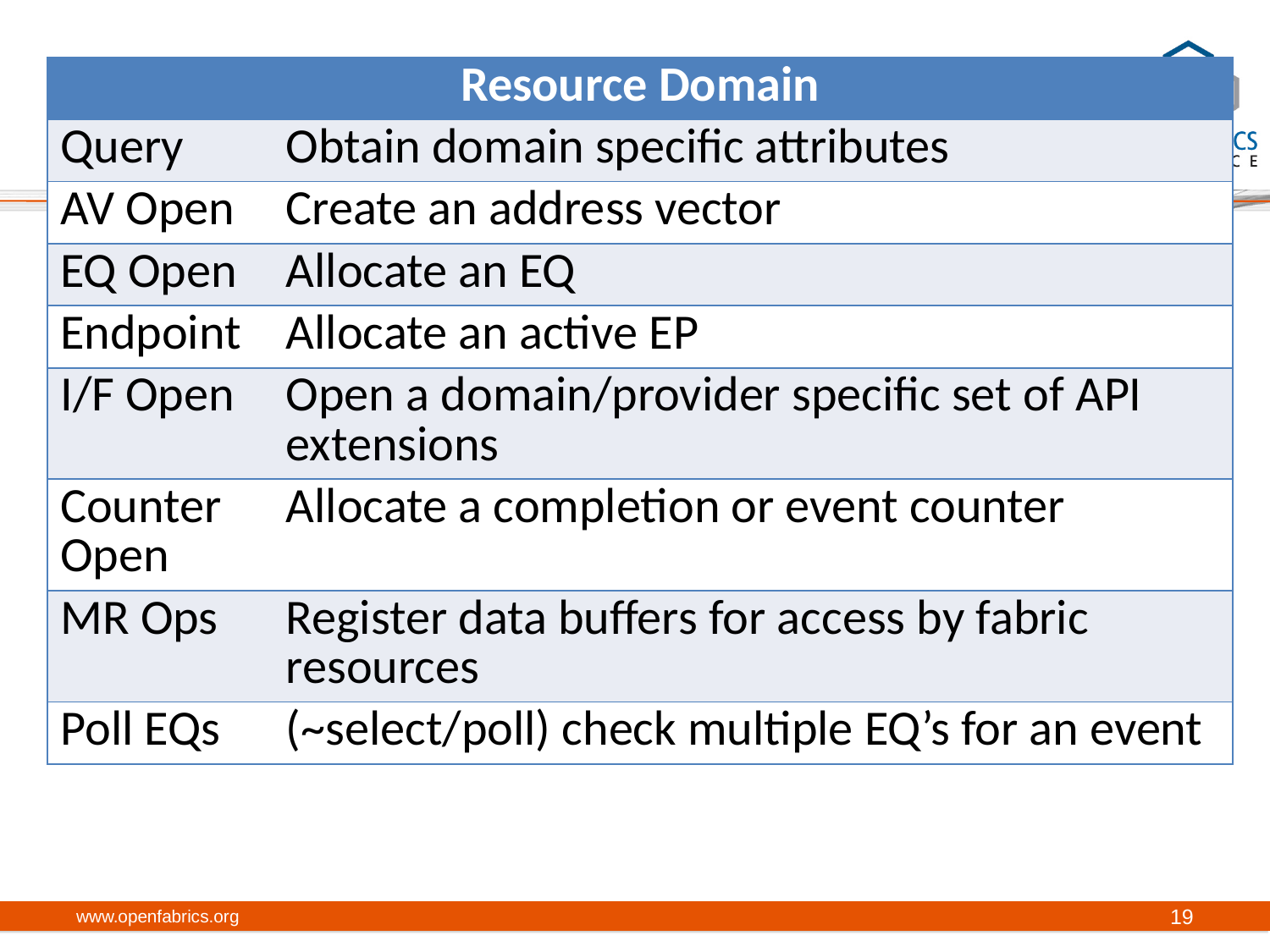

| Resource Domain |  |
| --- | --- |
| Query | Obtain domain specific attributes |
| AV Open | Create an address vector |
| EQ Open | Allocate an EQ |
| Endpoint | Allocate an active EP |
| I/F Open | Open a domain/provider specific set of API extensions |
| Counter Open | Allocate a completion or event counter |
| MR Ops | Register data buffers for access by fabric resources |
| Poll EQs | (~select/poll) check multiple EQ’s for an event |

www.openfabrics.org
19